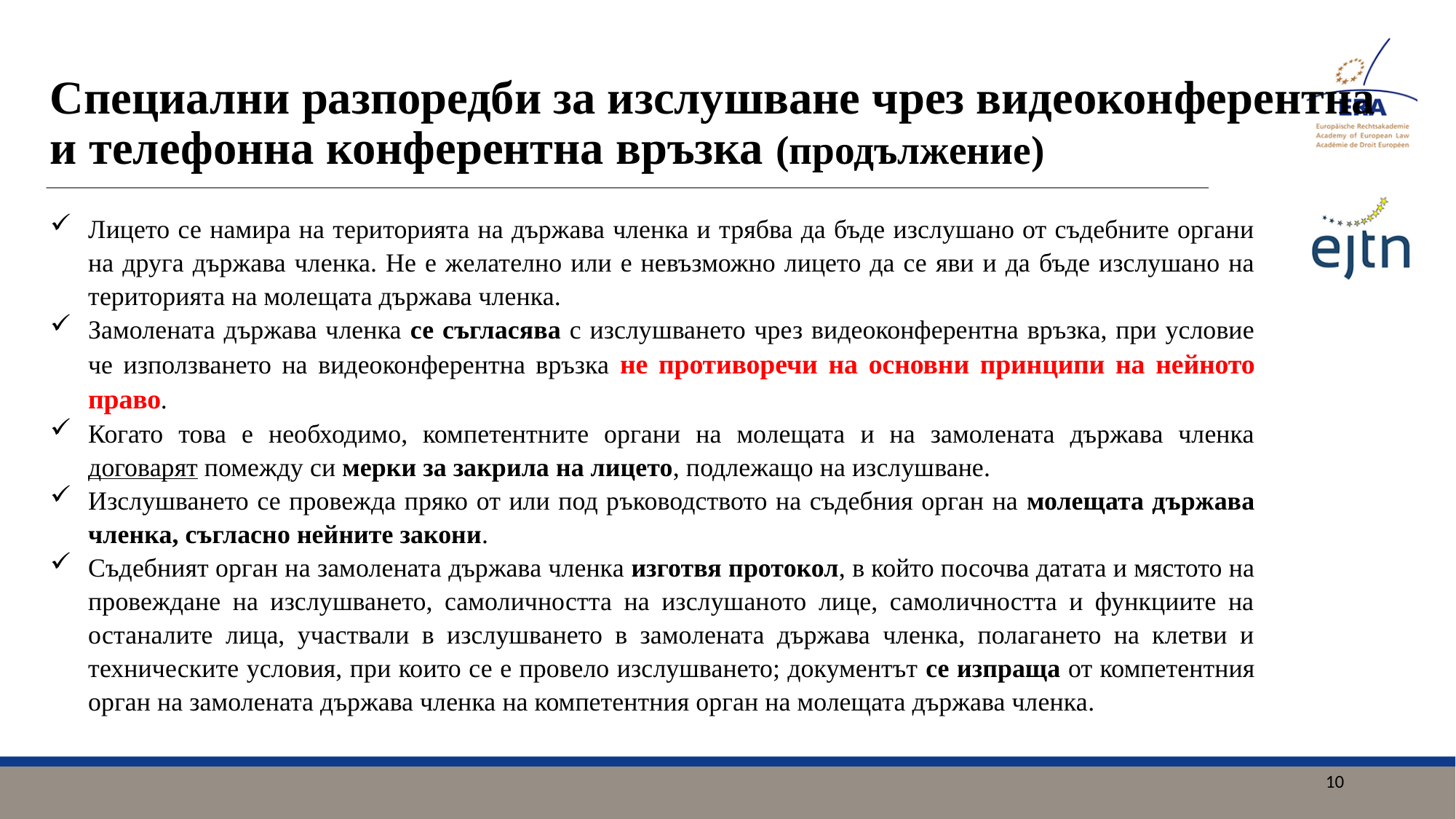

# Специални разпоредби за изслушване чрез видеоконферентна и телефонна конферентна връзка (продължение)
Лицето се намира на територията на държава членка и трябва да бъде изслушано от съдебните органи на друга държава членка. Не е желателно или е невъзможно лицето да се яви и да бъде изслушано на територията на молещата държава членка.
Замолената държава членка се съгласява с изслушването чрез видеоконферентна връзка, при условие че използването на видеоконферентна връзка не противоречи на основни принципи на нейното право.
Когато това е необходимо, компетентните органи на молещата и на замолената държава членка договарят помежду си мерки за закрила на лицето, подлежащо на изслушване.
Изслушването се провежда пряко от или под ръководството на съдебния орган на молещата държава членка, съгласно нейните закони.
Съдебният орган на замолената държава членка изготвя протокол, в който посочва датата и мястото на провеждане на изслушването, самоличността на изслушаното лице, самоличността и функциите на останалите лица, участвали в изслушването в замолената държава членка, полагането на клетви и техническите условия, при които се е провело изслушването; документът се изпраща от компетентния орган на замолената държава членка на компетентния орган на молещата държава членка.

10